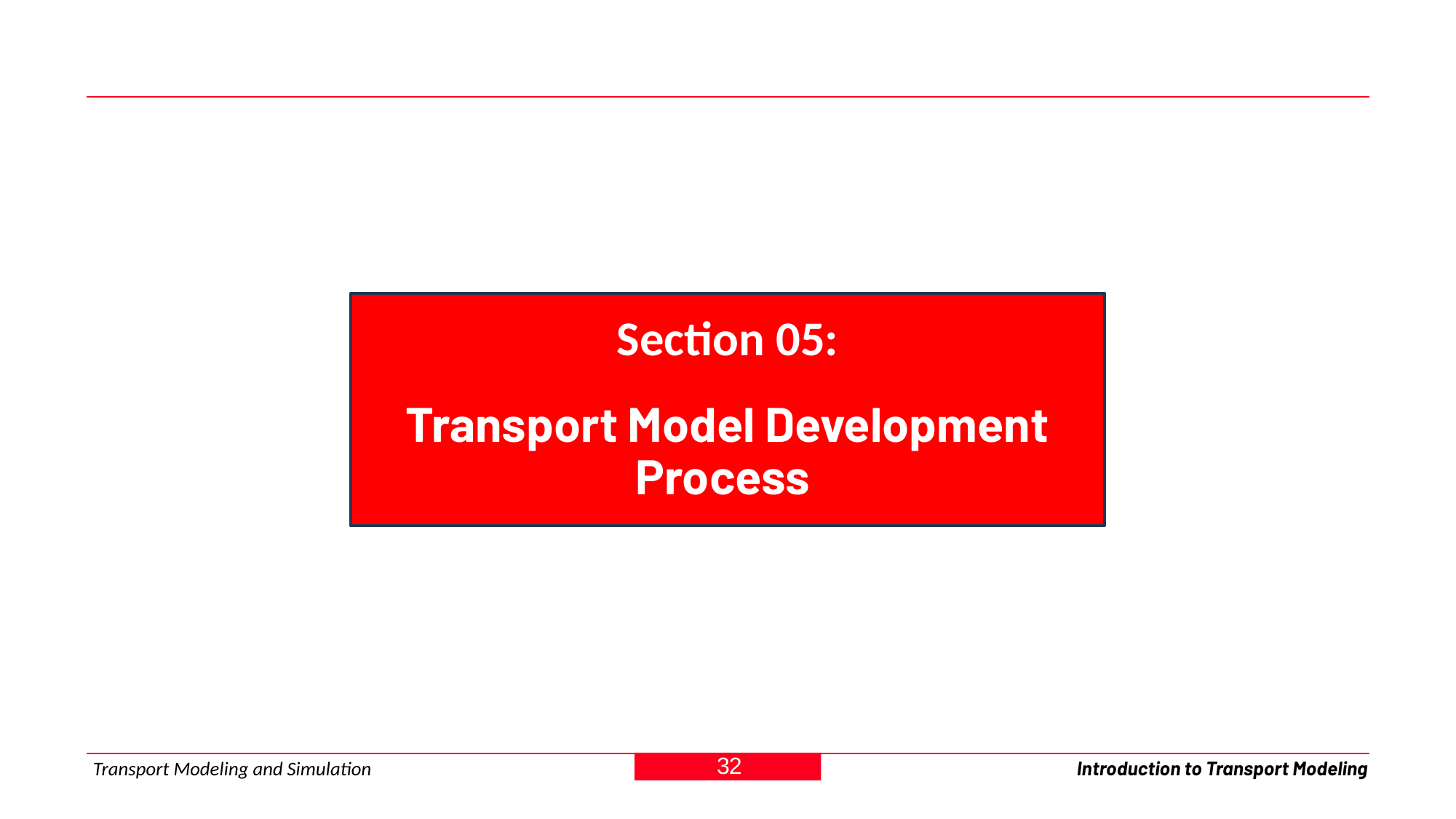

Section 05:
Transport Model Development Process
32
Transport Modeling and Simulation
Introduction to Transport Modeling